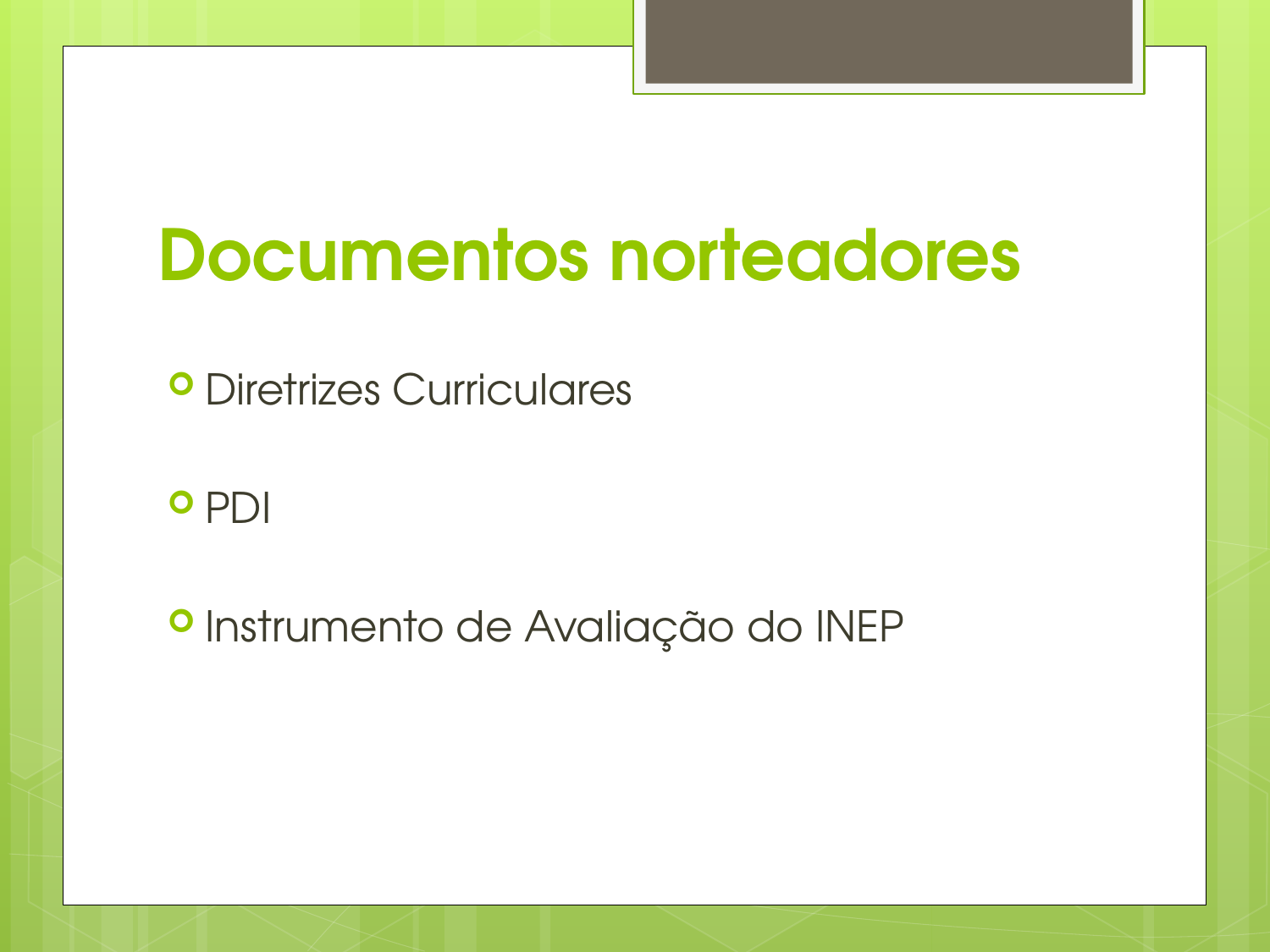

# Documentos norteadores
Diretrizes Curriculares

PDI

Instrumento de Avaliação do INEP